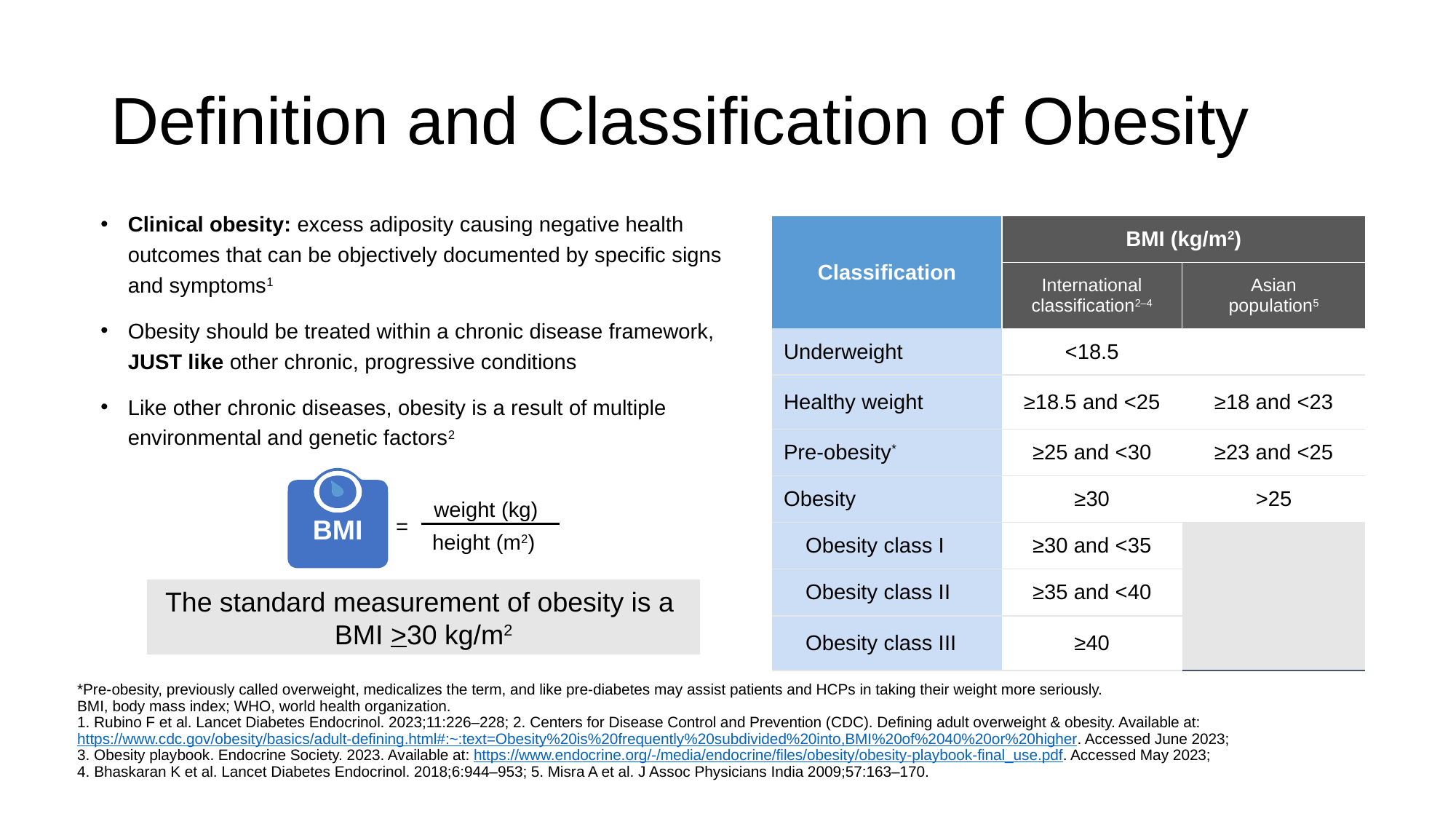

# Definition and Classification of Obesity
Clinical obesity: excess adiposity causing negative health outcomes that can be objectively documented by specific signs and symptoms1
Obesity should be treated within a chronic disease framework, JUST like other chronic, progressive conditions
Like other chronic diseases, obesity is a result of multiple environmental and genetic factors2
| Classification | BMI (kg/m2) |  |
| --- | --- | --- |
|  | International classification2–4 | Asian population5 |
| Underweight | <18.5 |  |
| Healthy weight | ≥18.5 and <25 | ≥18 and <23 |
| Pre-obesity\* | ≥25 and <30 | ≥23 and <25 |
| Obesity | ≥30 | >25 |
| Obesity class I | ≥30 and <35 |  |
| Obesity class II | ≥35 and <40 |  |
| Obesity class III | ≥40 |  |
BMI

weight (kg)
=
height (m2)
The standard measurement of obesity is a
BMI >30 kg/m2
*Pre-obesity, previously called overweight, medicalizes the term, and like pre-diabetes may assist patients and HCPs in taking their weight more seriously.
BMI, body mass index; WHO, world health organization.
1. Rubino F et al. Lancet Diabetes Endocrinol. 2023;11:226–228; 2. Centers for Disease Control and Prevention (CDC). Defining adult overweight & obesity. Available at: https://www.cdc.gov/obesity/basics/adult-defining.html#:~:text=Obesity%20is%20frequently%20subdivided%20into,BMI%20of%2040%20or%20higher. Accessed June 2023;
3. Obesity playbook. Endocrine Society. 2023. Available at: https://www.endocrine.org/-/media/endocrine/files/obesity/obesity-playbook-final_use.pdf. Accessed May 2023;
4. Bhaskaran K et al. Lancet Diabetes Endocrinol. 2018;6:944–953; 5. Misra A et al. J Assoc Physicians India 2009;57:163–170.